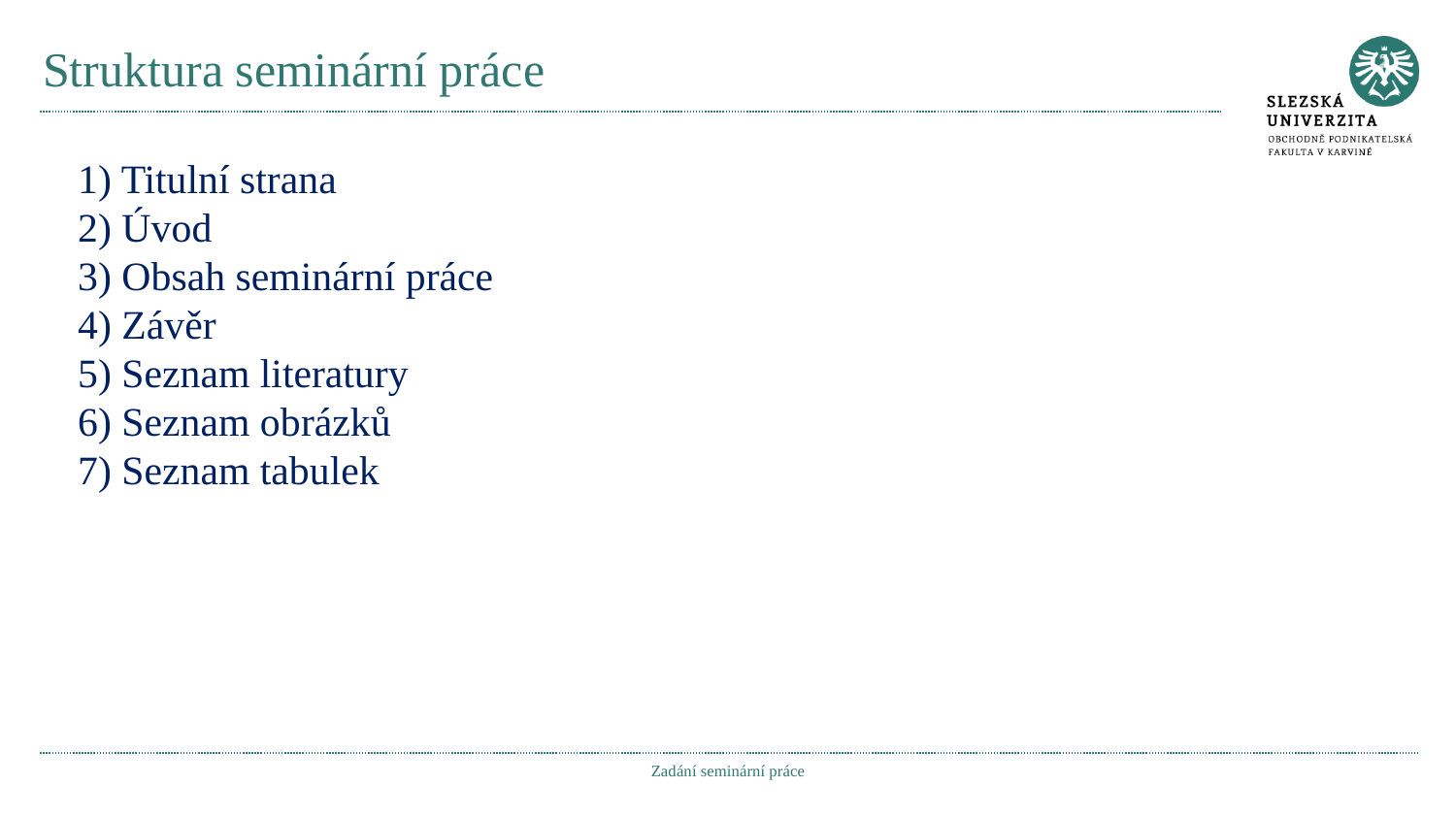

# Struktura seminární práce
1) Titulní strana
2) Úvod
3) Obsah seminární práce
4) Závěr
5) Seznam literatury
6) Seznam obrázků
7) Seznam tabulek
Zadání seminární práce